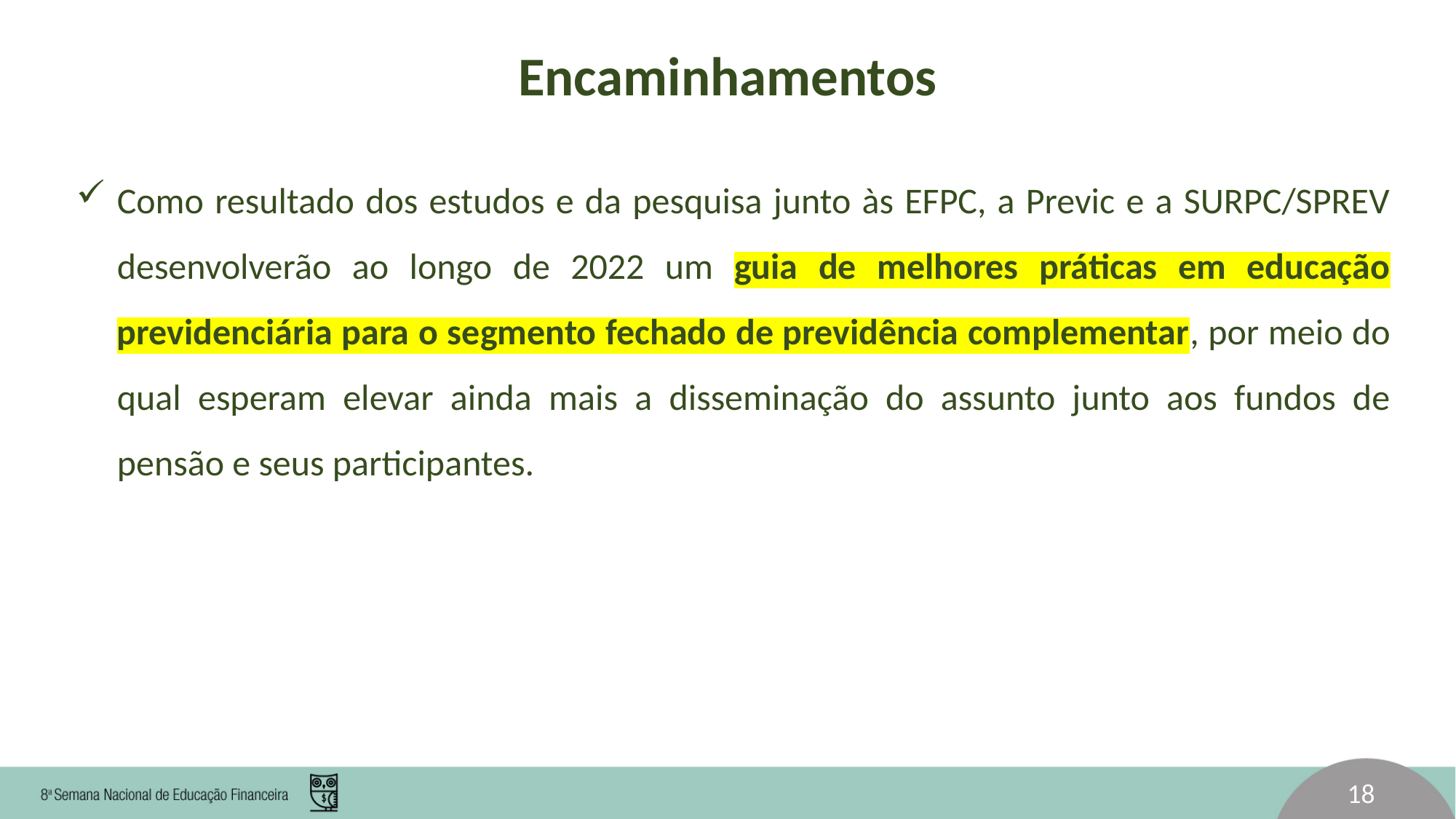

Encaminhamentos
Como resultado dos estudos e da pesquisa junto às EFPC, a Previc e a SURPC/SPREV desenvolverão ao longo de 2022 um guia de melhores práticas em educação previdenciária para o segmento fechado de previdência complementar, por meio do qual esperam elevar ainda mais a disseminação do assunto junto aos fundos de pensão e seus participantes.

18